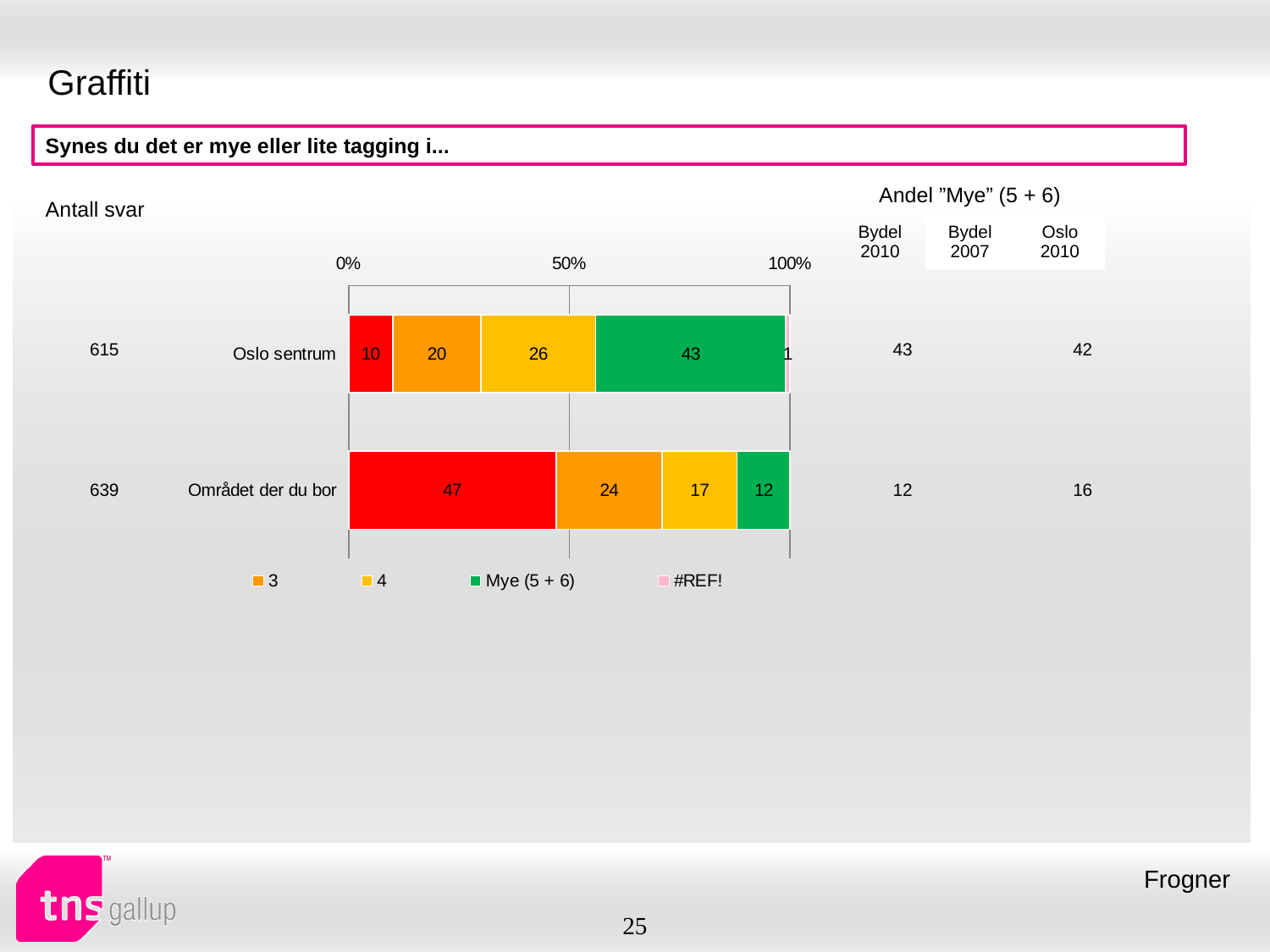

# Graffiti
Synes du det er mye eller lite tagging i...
| Andel ”Mye” (5 + 6) |  |  |
| --- | --- | --- |
| Bydel 2010 | Bydel 2007 | Oslo 2010 |
| Antall svar |
| --- |

[unsupported chart]

| 43 |  | 42 |
| --- | --- | --- |
| 12 |  | 16 |
| 615 |
| --- |
| 639 |
Frogner
25